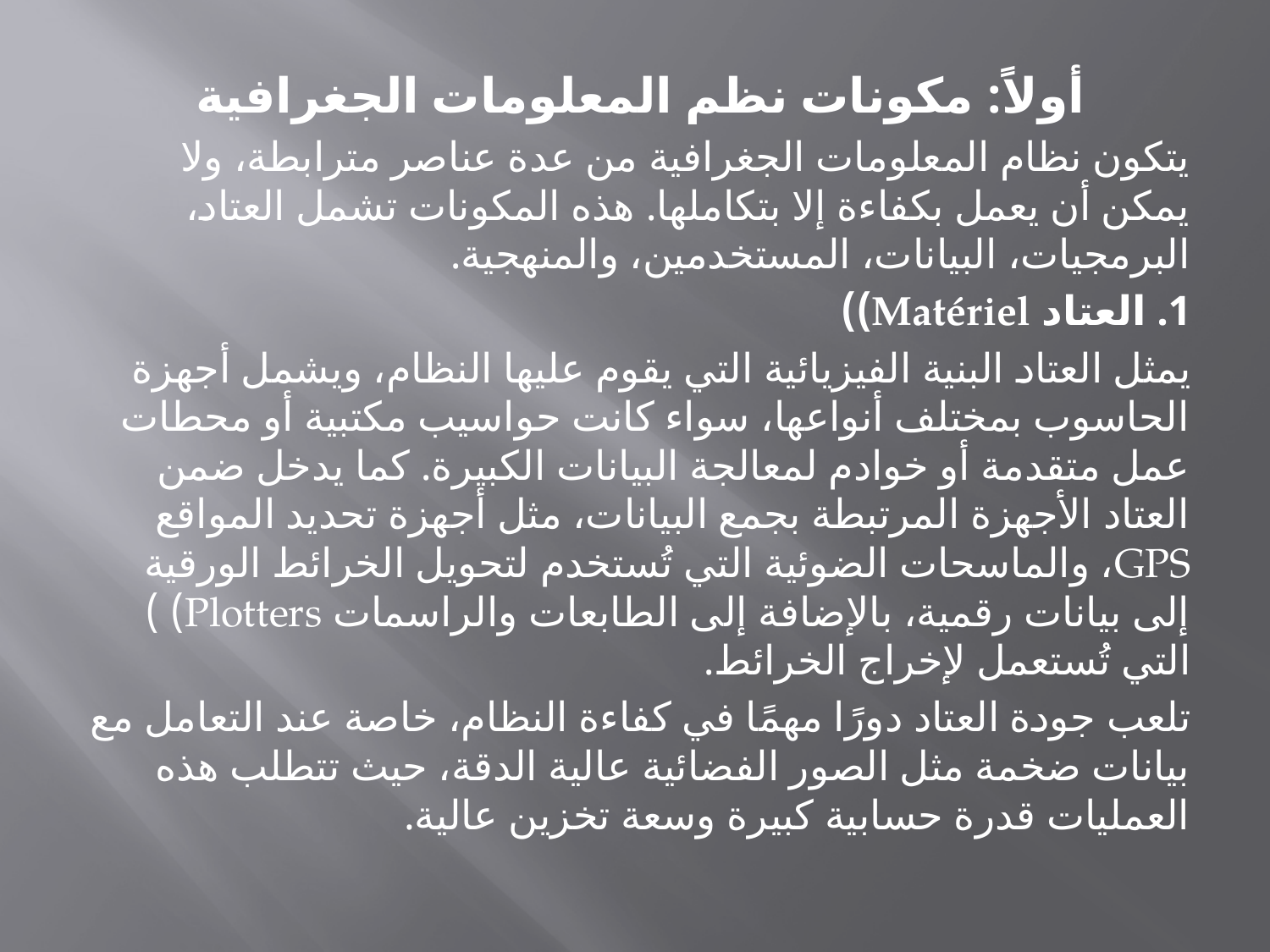

أولاً: مكونات نظم المعلومات الجغرافية
يتكون نظام المعلومات الجغرافية من عدة عناصر مترابطة، ولا يمكن أن يعمل بكفاءة إلا بتكاملها. هذه المكونات تشمل العتاد، البرمجيات، البيانات، المستخدمين، والمنهجية.
1. العتاد Matériel))
يمثل العتاد البنية الفيزيائية التي يقوم عليها النظام، ويشمل أجهزة الحاسوب بمختلف أنواعها، سواء كانت حواسيب مكتبية أو محطات عمل متقدمة أو خوادم لمعالجة البيانات الكبيرة. كما يدخل ضمن العتاد الأجهزة المرتبطة بجمع البيانات، مثل أجهزة تحديد المواقع GPS، والماسحات الضوئية التي تُستخدم لتحويل الخرائط الورقية إلى بيانات رقمية، بالإضافة إلى الطابعات والراسمات Plotters) ) التي تُستعمل لإخراج الخرائط.
تلعب جودة العتاد دورًا مهمًا في كفاءة النظام، خاصة عند التعامل مع بيانات ضخمة مثل الصور الفضائية عالية الدقة، حيث تتطلب هذه العمليات قدرة حسابية كبيرة وسعة تخزين عالية.